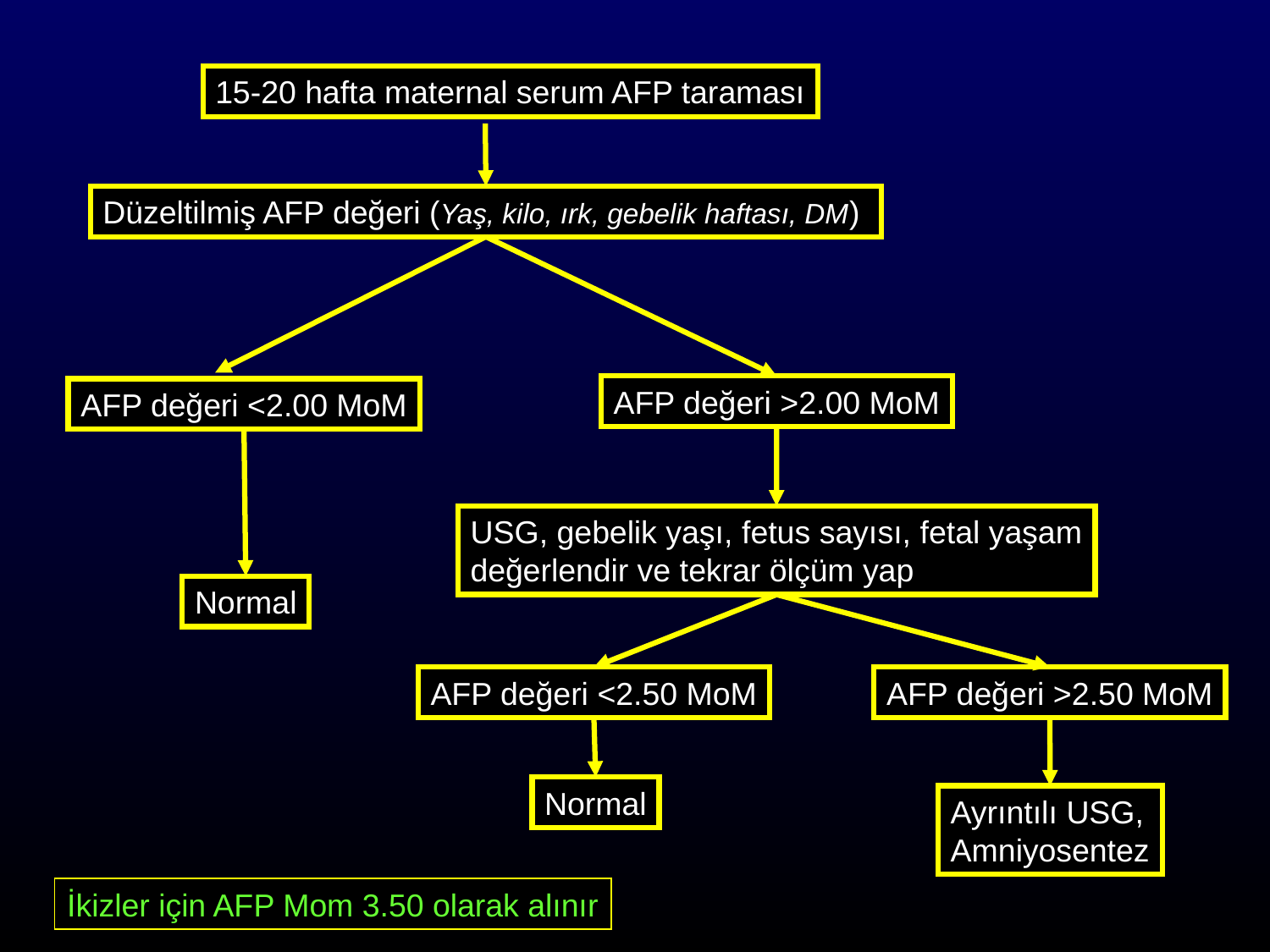

15-20 hafta maternal serum AFP taraması
Düzeltilmiş AFP değeri (Yaş, kilo, ırk, gebelik haftası, DM)
AFP değeri >2.00 MoM
AFP değeri <2.00 MoM
USG, gebelik yaşı, fetus sayısı, fetal yaşam
değerlendir ve tekrar ölçüm yap
Normal
AFP değeri <2.50 MoM
AFP değeri >2.50 MoM
Normal
Ayrıntılı USG,
Amniyosentez
İkizler için AFP Mom 3.50 olarak alınır